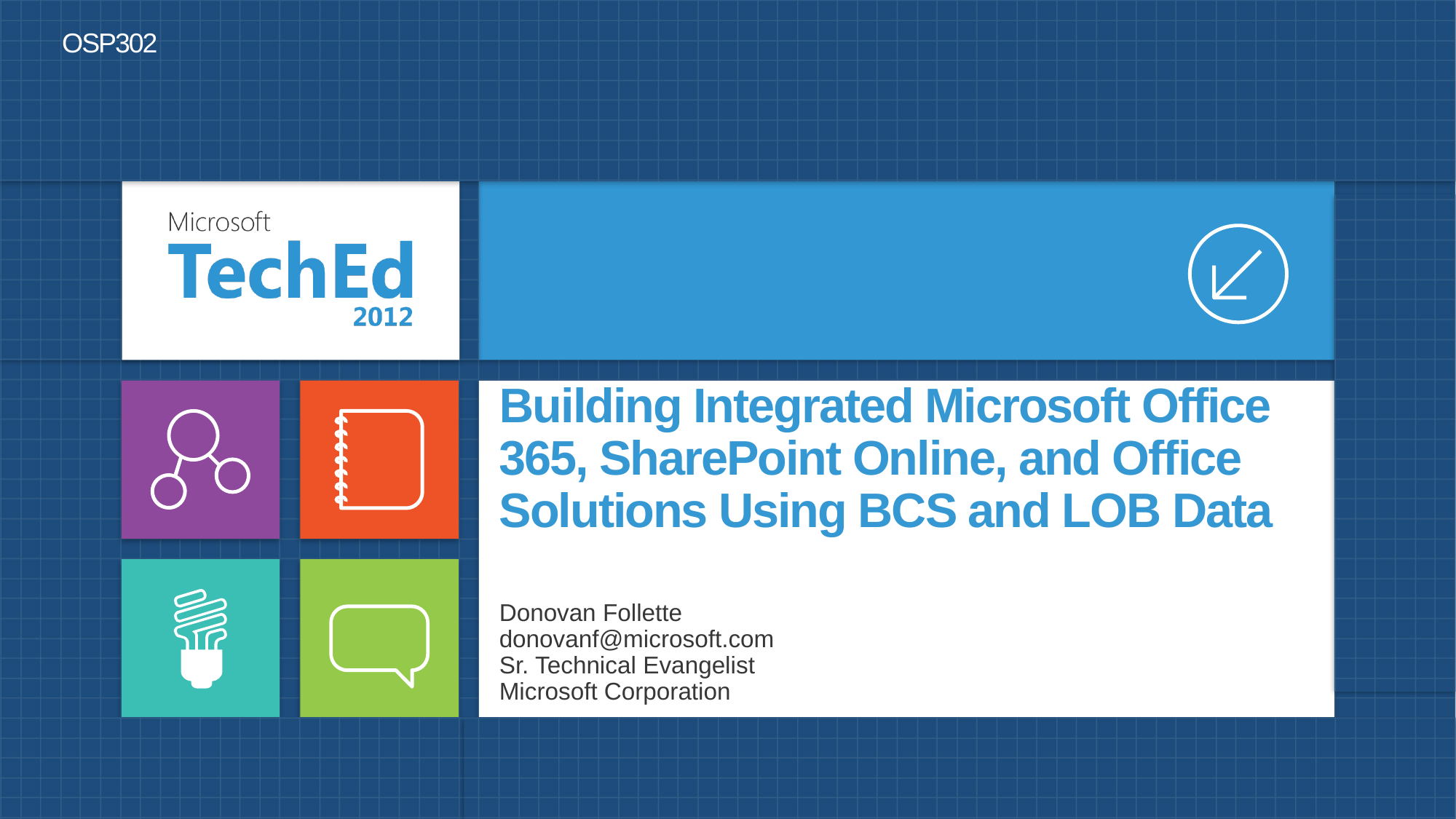

OSP302
# Building Integrated Microsoft Office 365, SharePoint Online, and Office Solutions Using BCS and LOB Data
Donovan Follette
donovanf@microsoft.com
Sr. Technical Evangelist
Microsoft Corporation